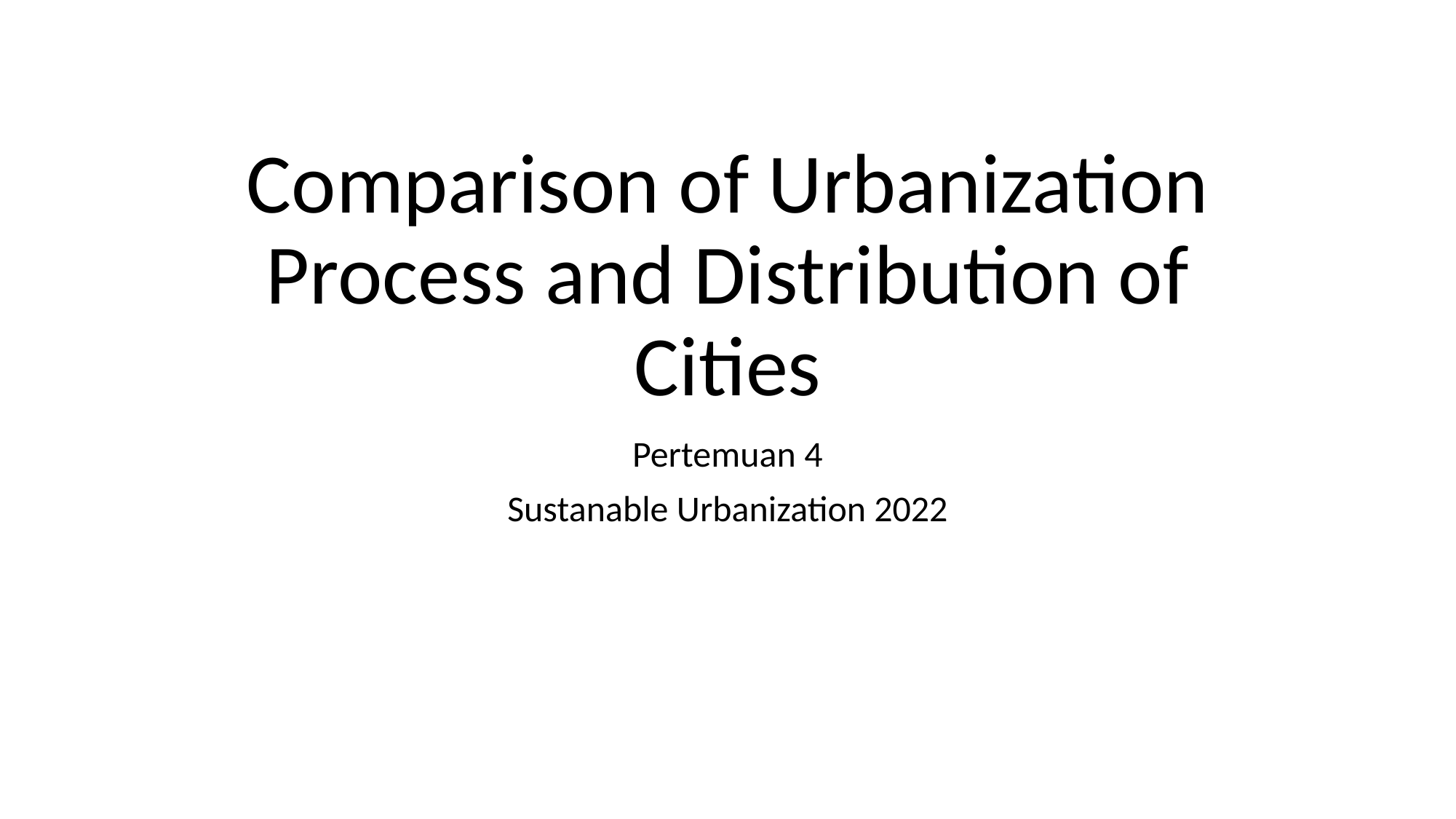

# Comparison of Urbanization Process and Distribution of Cities
Pertemuan 4
Sustanable Urbanization 2022